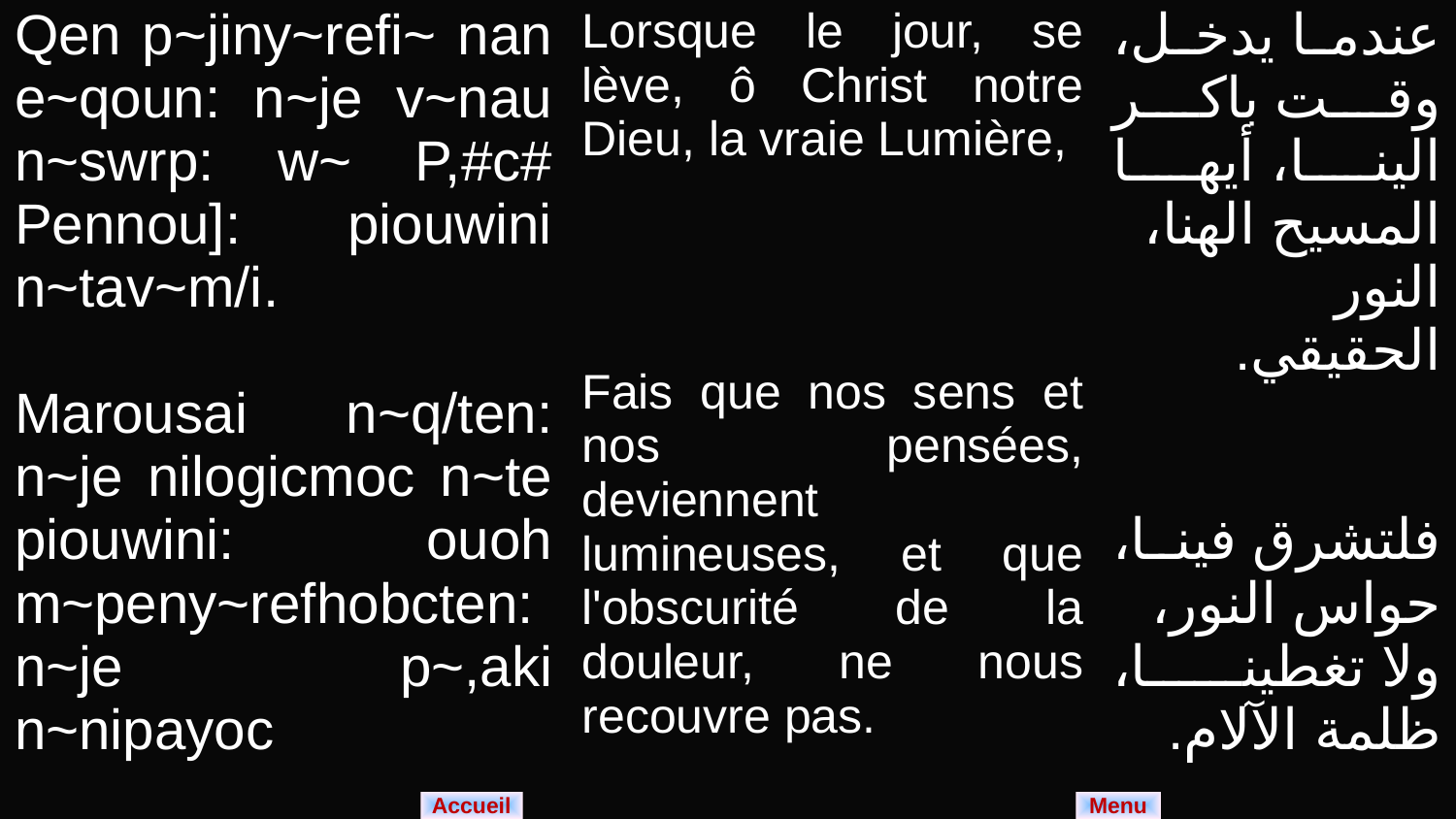

| Qen p~jiny~refi~ nan e~qoun: n~je v~nau n~swrp: w~ P,#c# Pennou]: piouwini n~tav~m/i. Marousai n~q/ten: n~je nilogicmoc n~te piouwini: ouoh m~peny~refhobcten: n~je p~,aki n~nipayoc | Lorsque le jour, se lève, ô Christ notre Dieu, la vraie Lumière, Fais que nos sens et nos pensées, deviennent lumineuses, et que l'obscurité de la douleur, ne nous recouvre pas. | عندما يدخل، وقت باكر الينا، أيها المسيح الهنا، النور الحقيقي. فلتشرق فينا، حواس النور، ولا تغطينا، ظلمة الآلام. |
| --- | --- | --- |
Menu